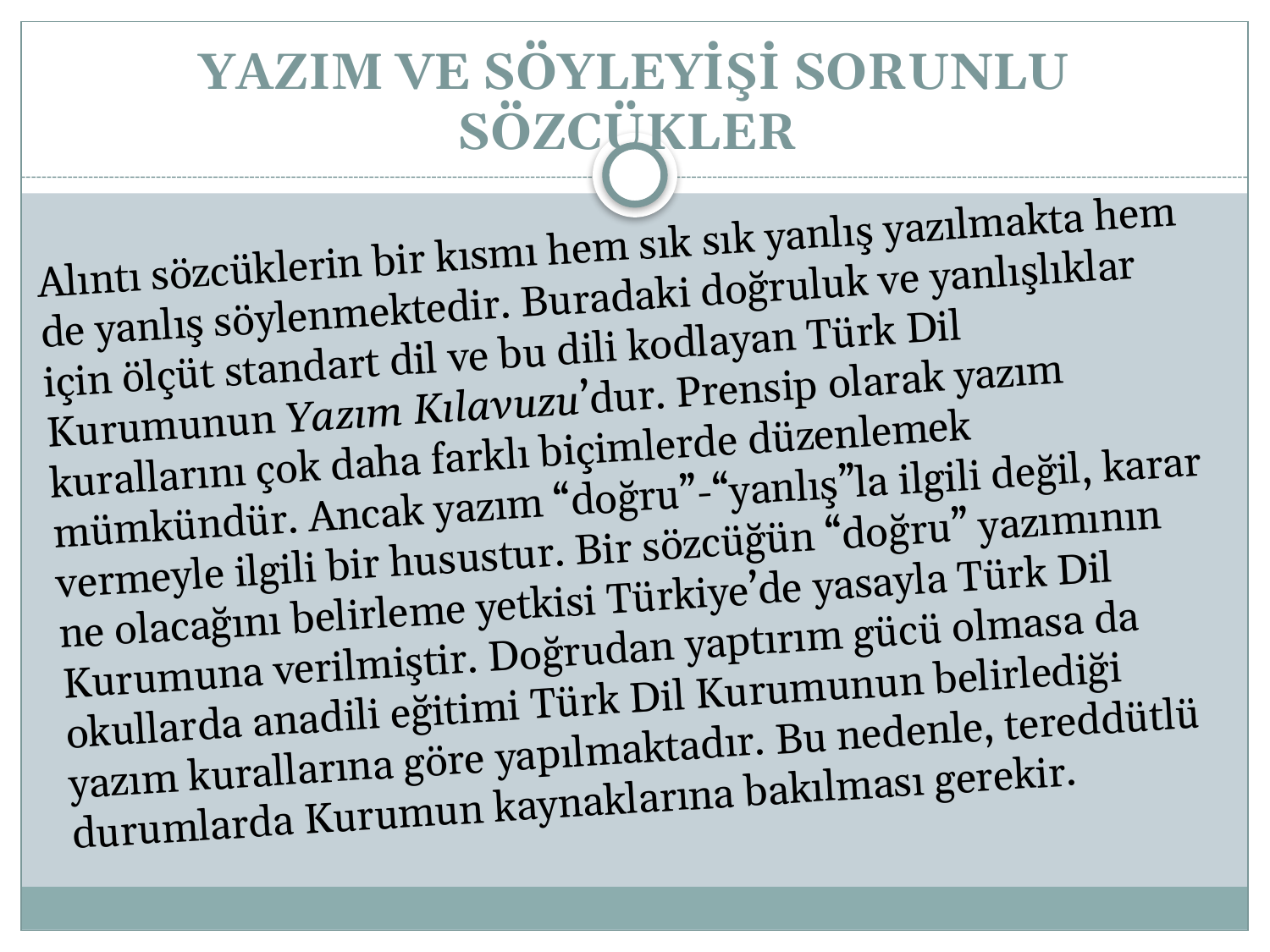

# YAZIM VE SÖYLEYİŞİ SORUNLU SÖZCÜKLER
Alıntı sözcüklerin bir kısmı hem sık sık yanlış yazılmakta hem de yanlış söylenmektedir. Buradaki doğruluk ve yanlışlıklar için ölçüt standart dil ve bu dili kodlayan Türk Dil Kurumunun Yazım Kılavuzu’dur. Prensip olarak yazım kurallarını çok daha farklı biçimlerde düzenlemek mümkündür. Ancak yazım “doğru”-“yanlış”la ilgili değil, karar vermeyle ilgili bir husustur. Bir sözcüğün “doğru” yazımının ne olacağını belirleme yetkisi Türkiye’de yasayla Türk Dil Kurumuna verilmiştir. Doğrudan yaptırım gücü olmasa da okullarda anadili eğitimi Türk Dil Kurumunun belirlediği yazım kurallarına göre yapılmaktadır. Bu nedenle, tereddütlü durumlarda Kurumun kaynaklarına bakılması gerekir.